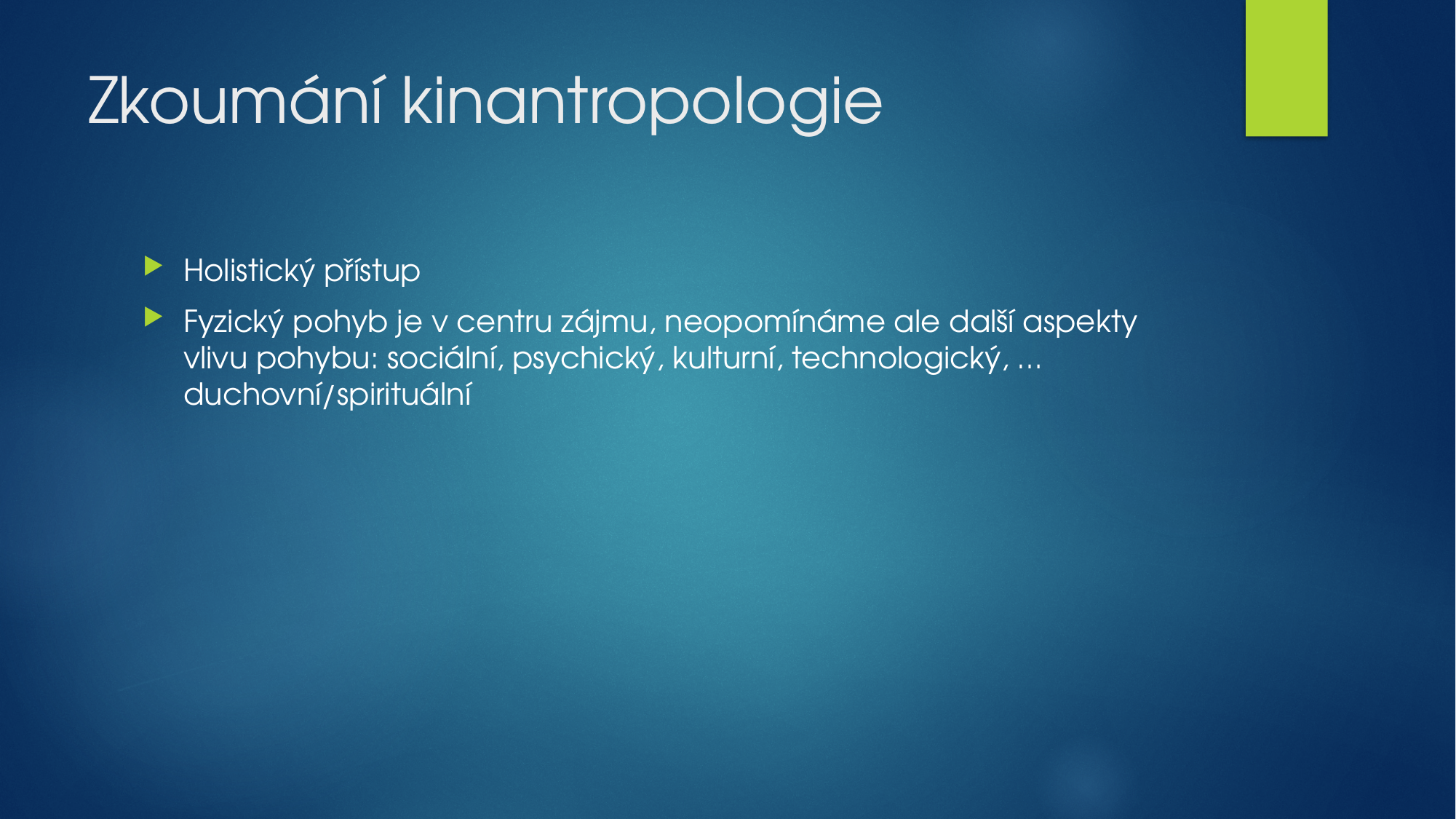

# Zkoumání kinantropologie
Holistický přístup
Fyzický pohyb je v centru zájmu, neopomínáme ale další aspekty vlivu pohybu: sociální, psychický, kulturní, technologický, … duchovní/spirituální